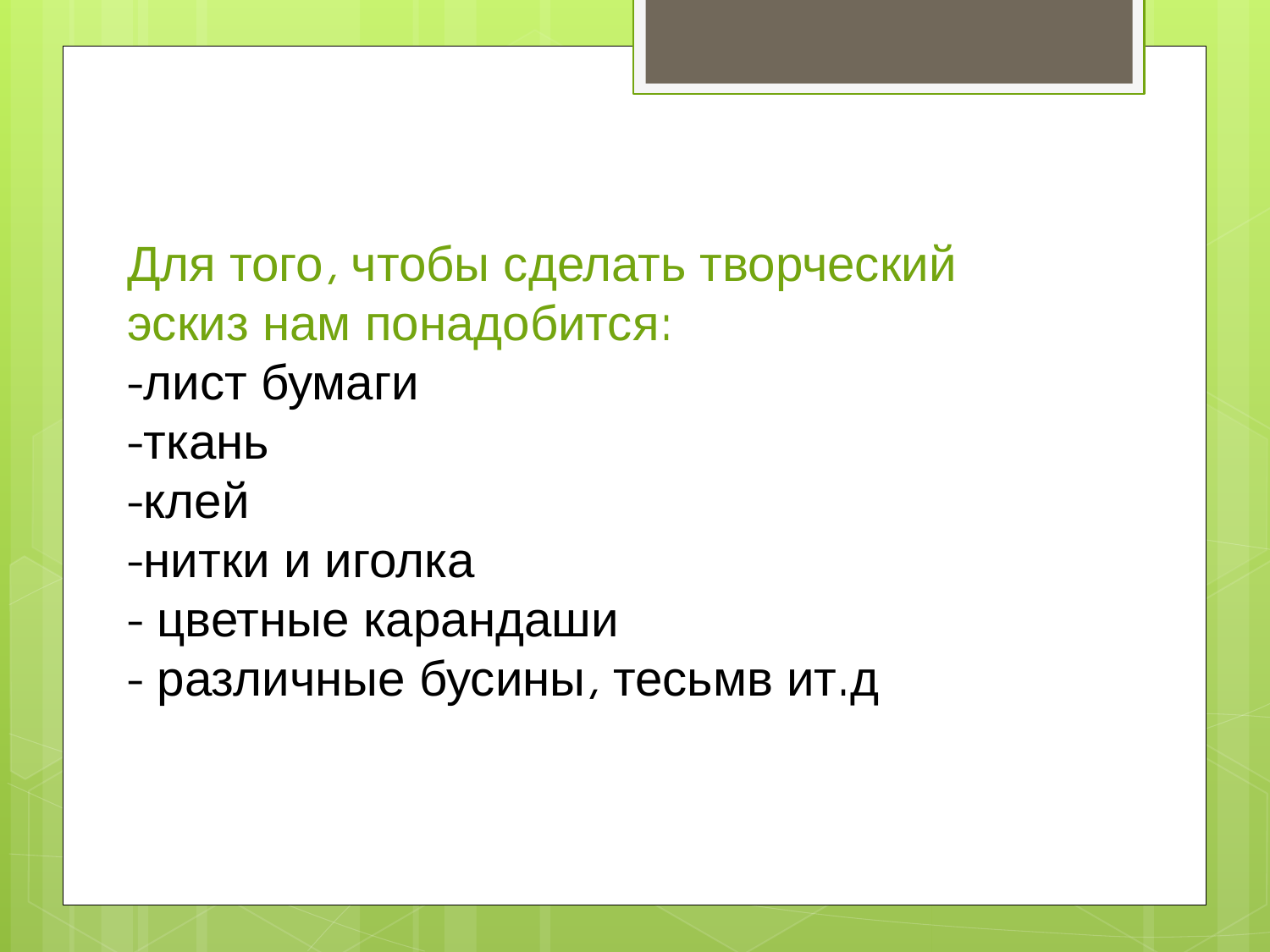

Для того, чтобы сделать творческий эскиз нам понадобится:
-лист бумаги
-ткань
-клей
-нитки и иголка
- цветные карандаши
- различные бусины, тесьмв ит.д